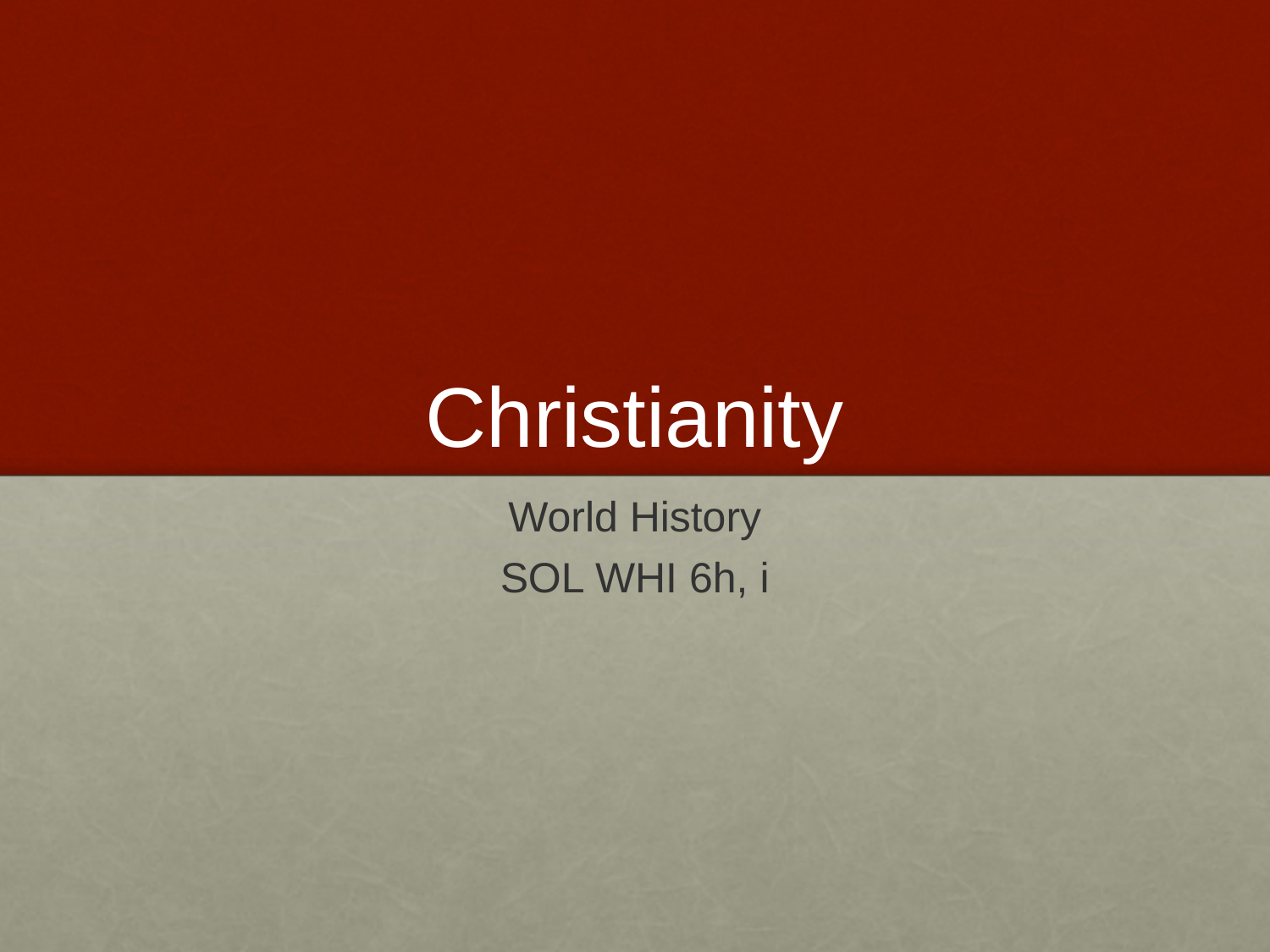

# Christianity
World History
SOL WHI 6h, i